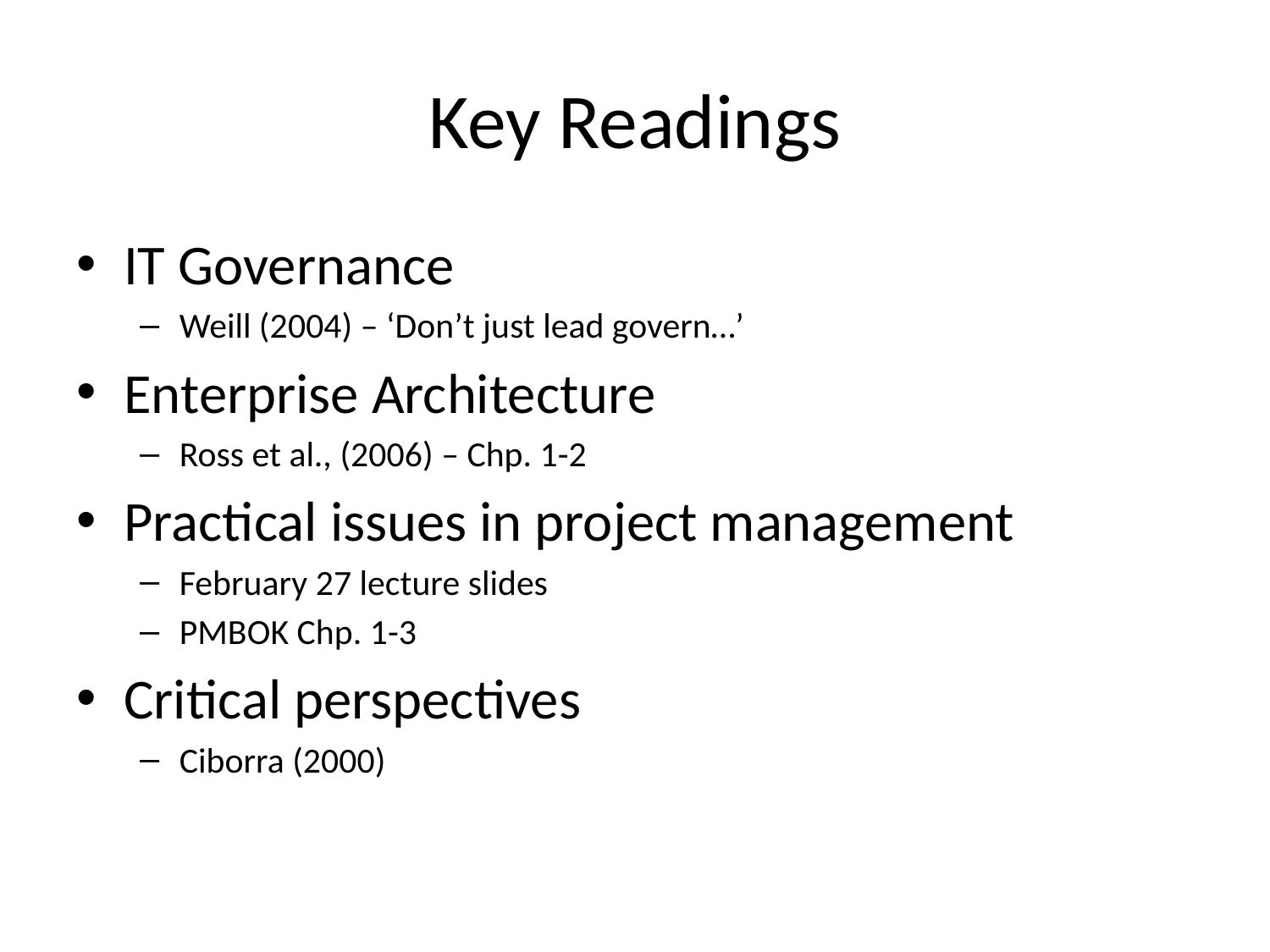

# Key Readings
IT Governance
Weill (2004) – ‘Don’t just lead govern…’
Enterprise Architecture
Ross et al., (2006) – Chp. 1-2
Practical issues in project management
February 27 lecture slides
PMBOK Chp. 1-3
Critical perspectives
Ciborra (2000)